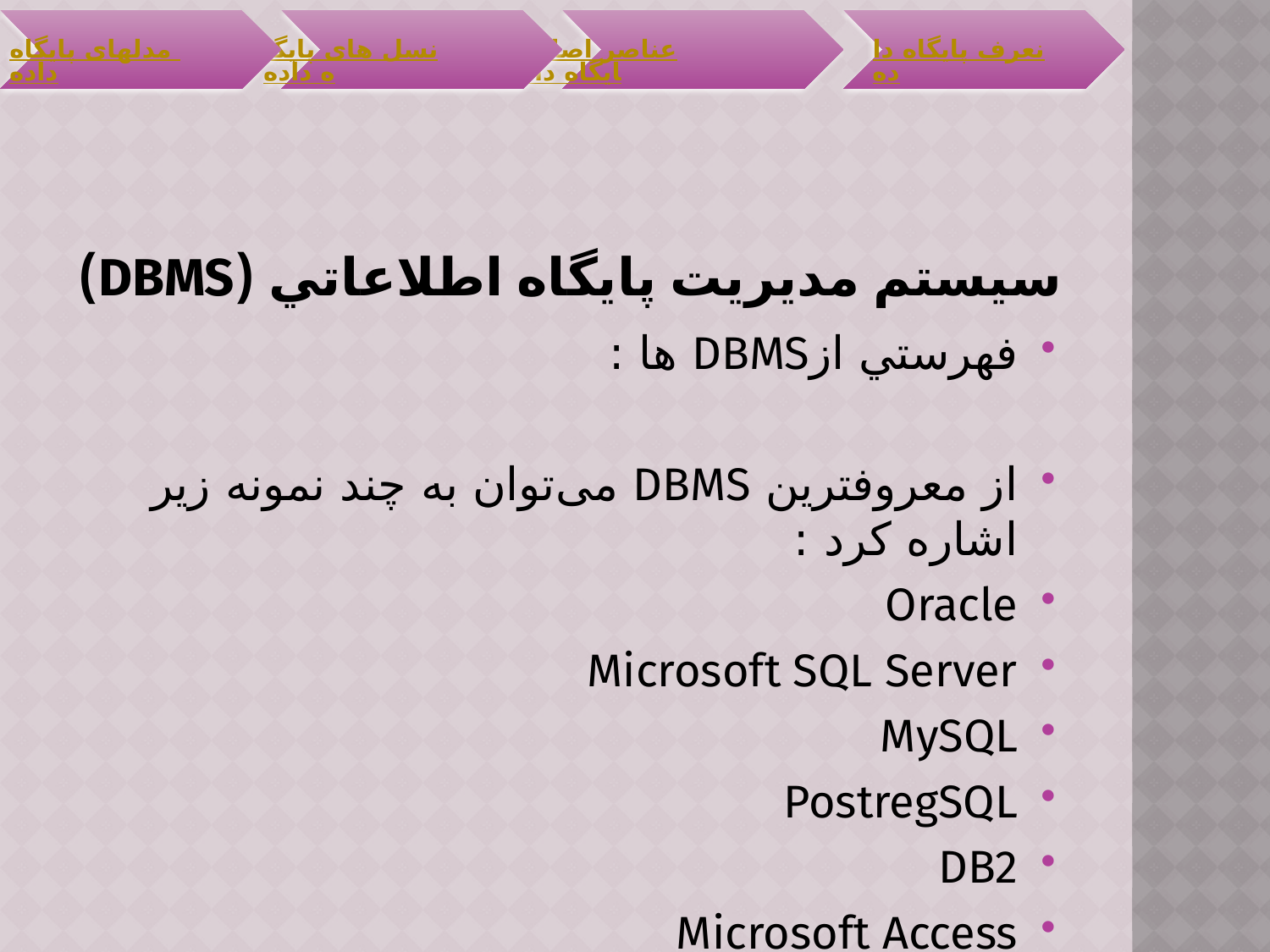

# سيستم مديريت پايگاه اطلاعاتي (DBMS)
فهرستي ازDBMS ها :

از معروفترین DBMS می‌توان به چند نمونه زیر اشاره کرد :
Oracle
Microsoft SQL Server
MySQL
PostregSQL
DB2
Microsoft Access